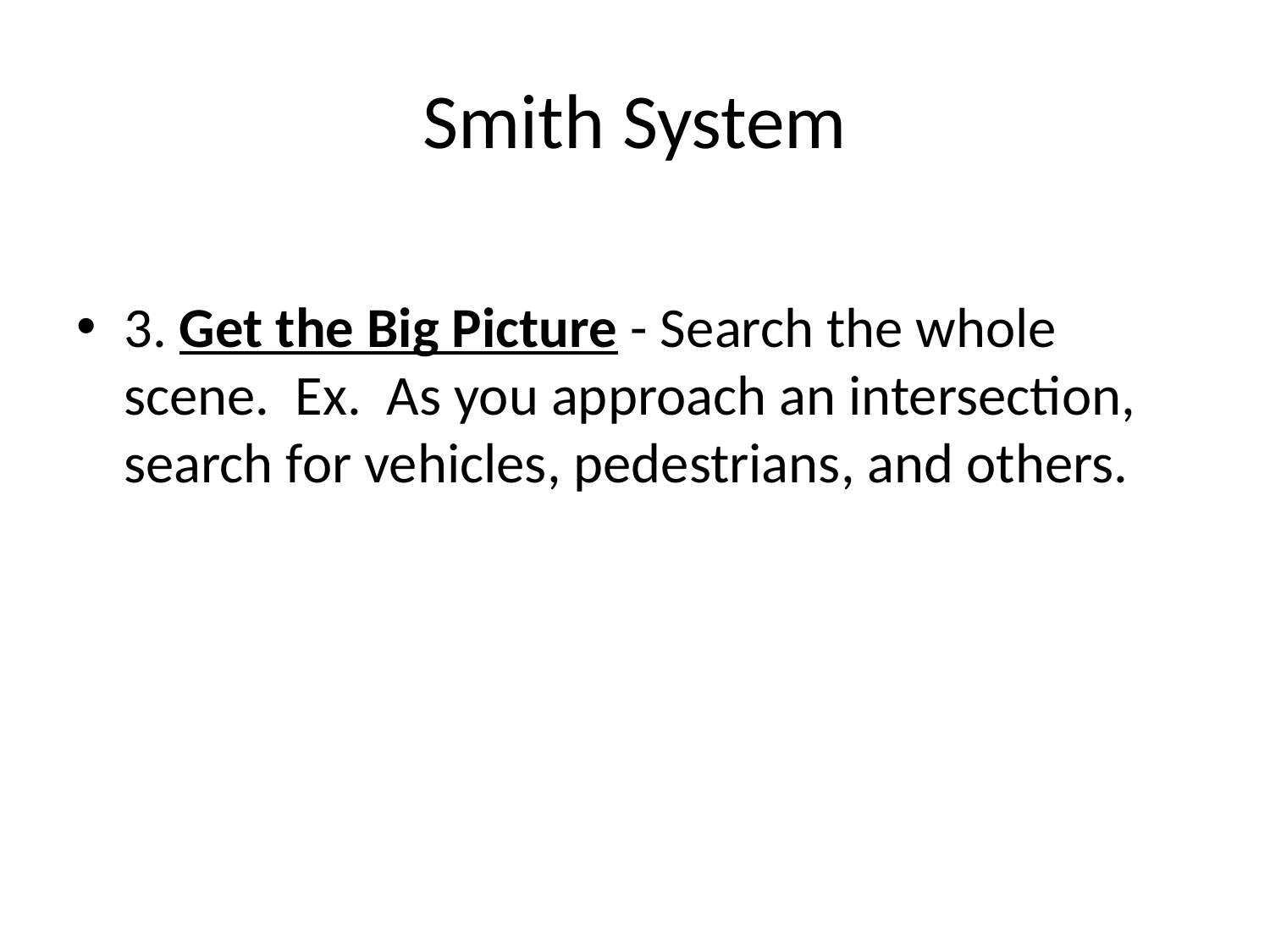

# Smith System

3. Get the Big Picture - Search the whole scene.  Ex.  As you approach an intersection, search for vehicles, pedestrians, and others.